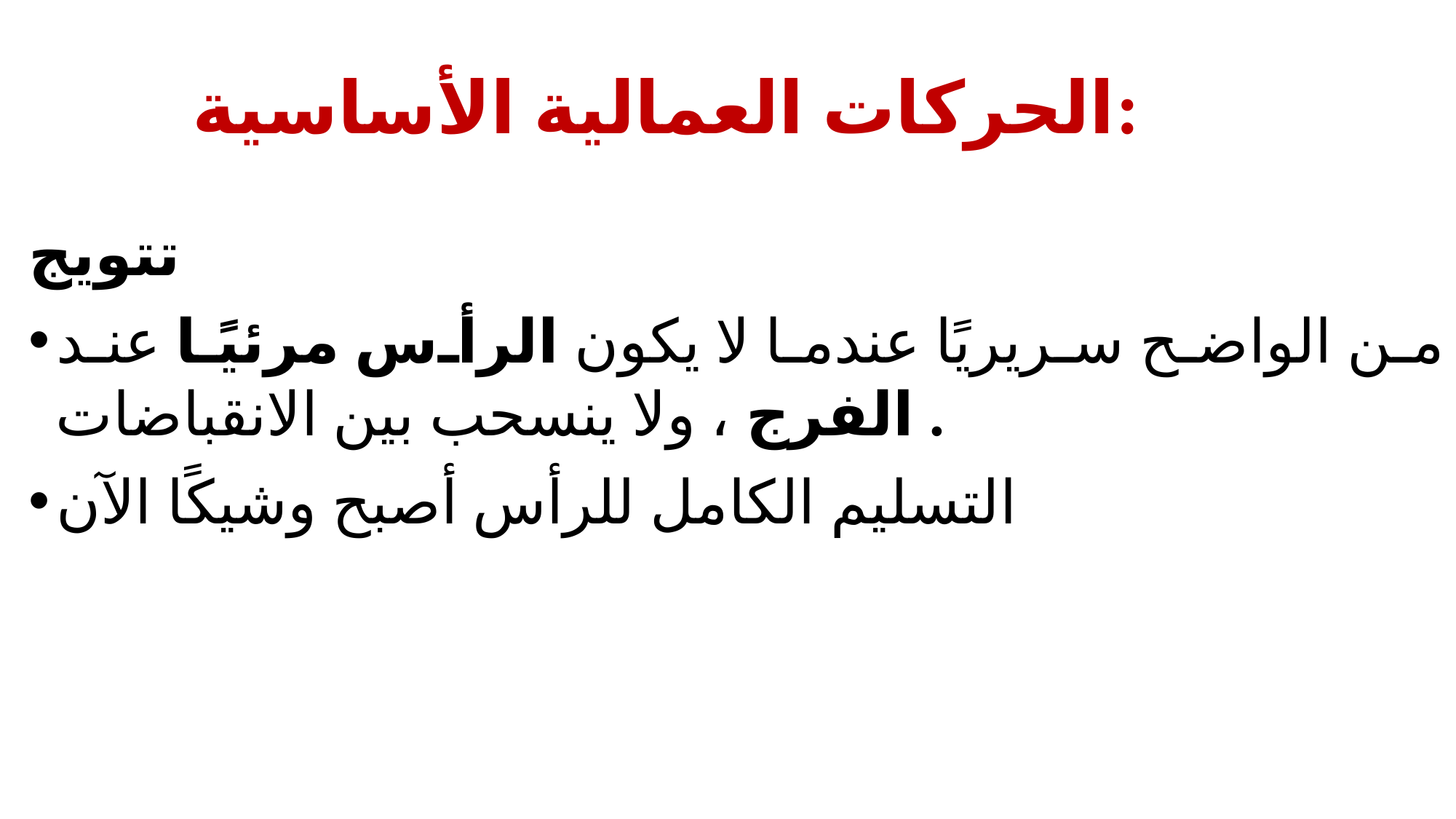

# الحركات العمالية الأساسية:
تتويج
من الواضح سريريًا عندما لا يكون الرأس مرئيًا عند الفرج ، ولا ينسحب بين الانقباضات .
التسليم الكامل للرأس أصبح وشيكًا الآن